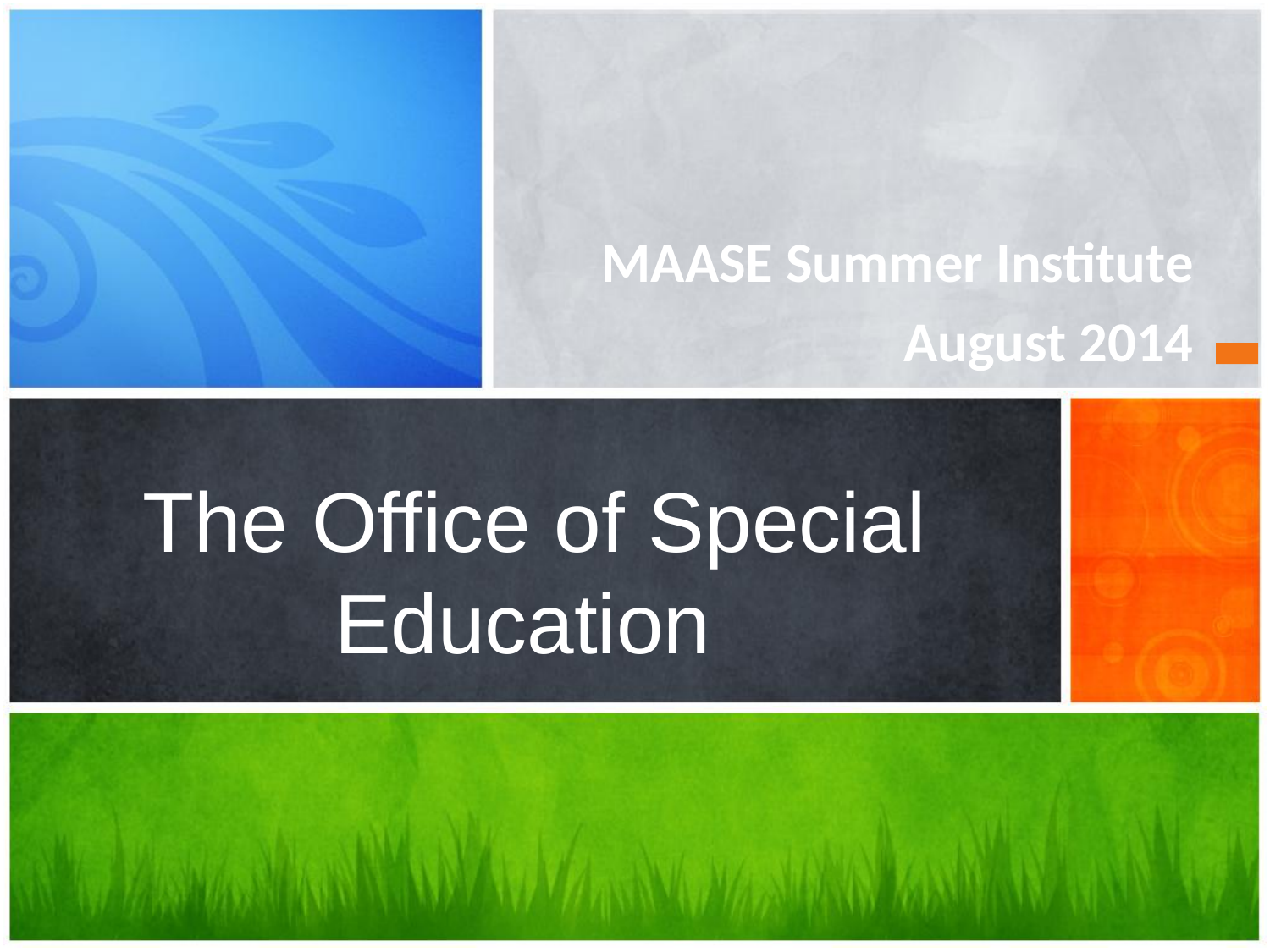

MAASE Summer Institute
August 2014
# The Office of Special Education